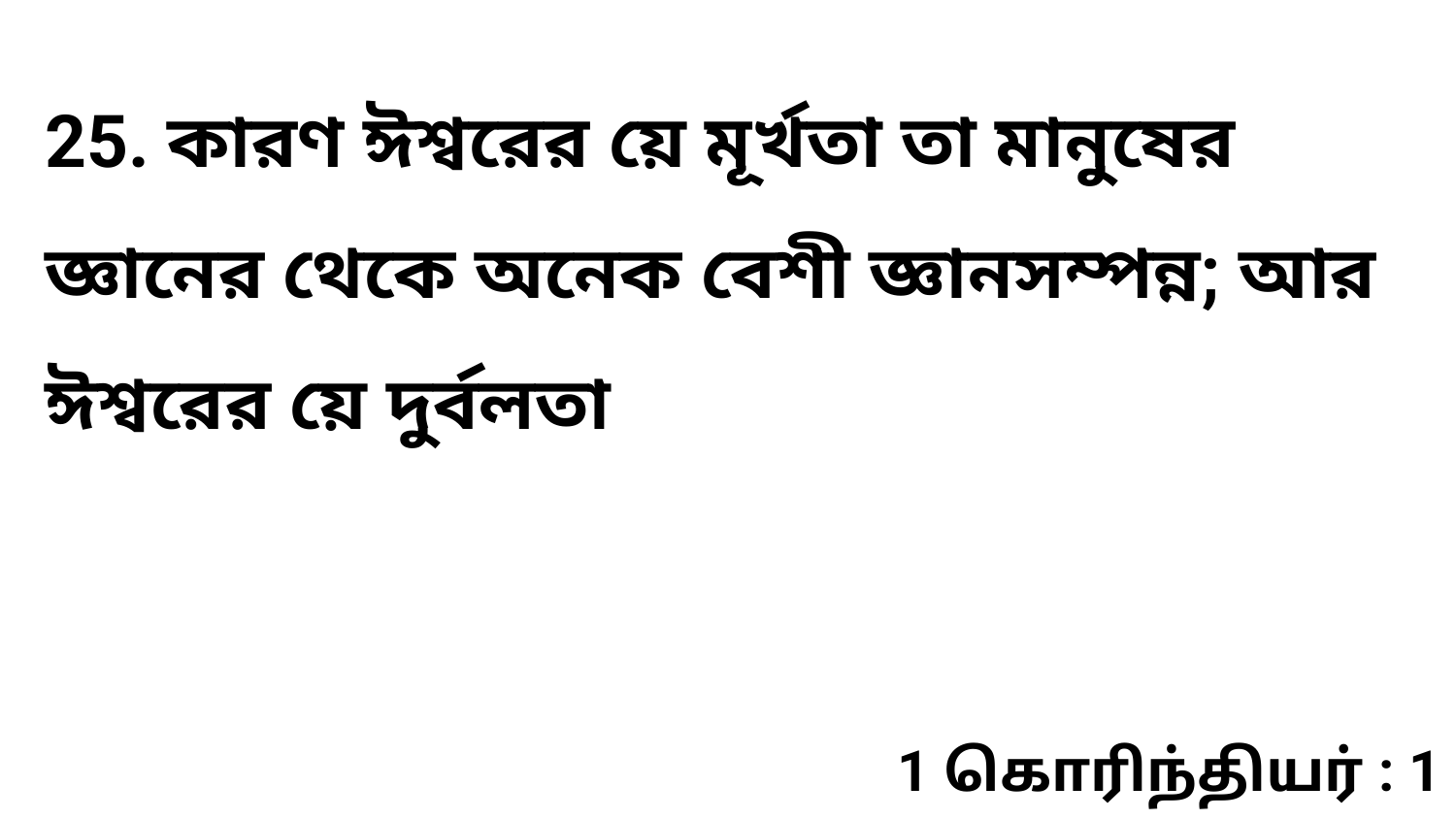

25. কারণ ঈশ্বরের য়ে মূর্খতা তা মানুষের জ্ঞানের থেকে অনেক বেশী জ্ঞানসম্পন্ন; আর ঈশ্বরের য়ে দুর্বলতা
1 கொரிந்தியர் : 1